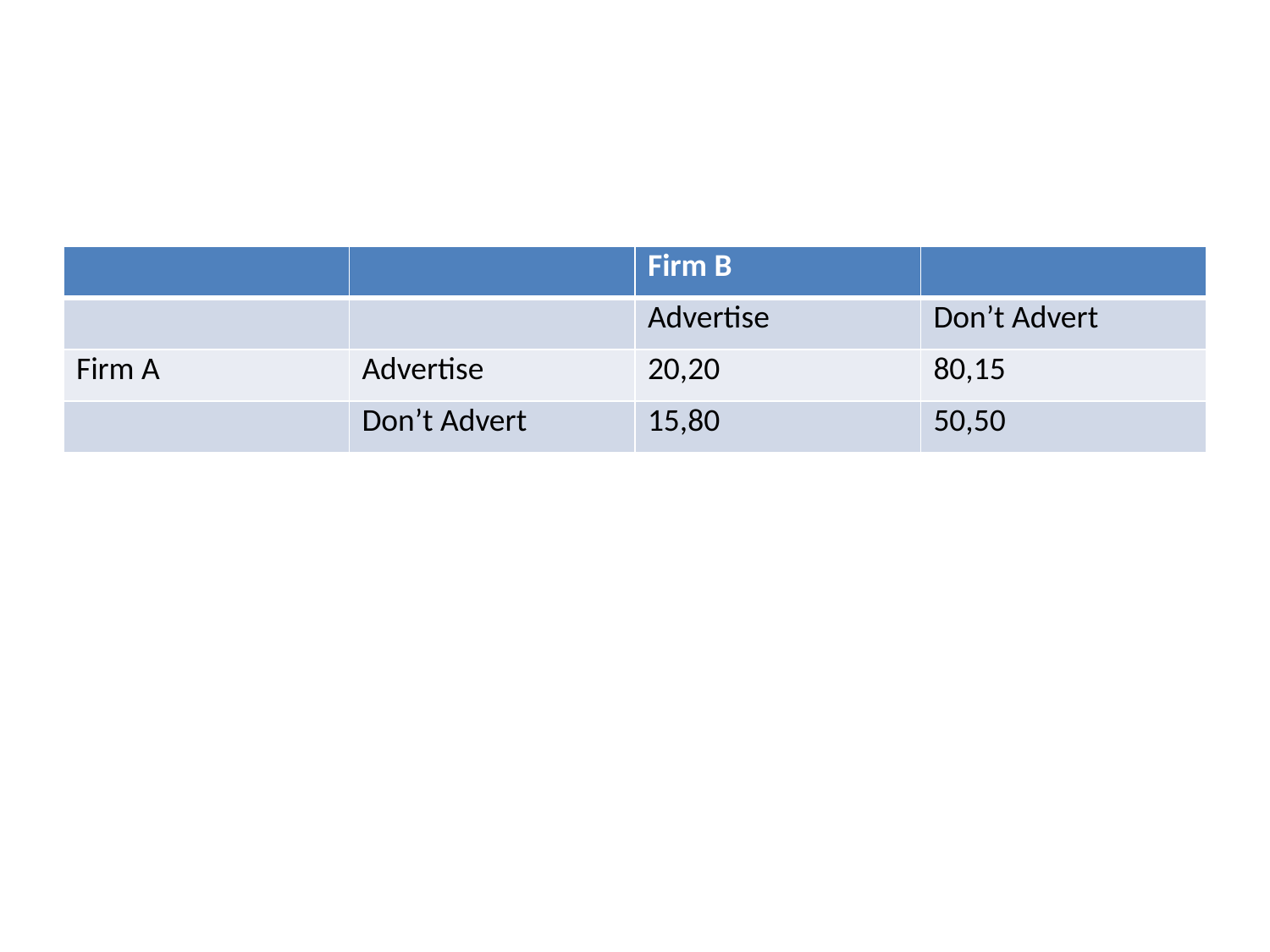

#
|  |  | Firm B |  |
| --- | --- | --- | --- |
|  |  | Advertise | Don’t Advert |
| Firm A | Advertise | 20,20 | 80,15 |
|  | Don’t Advert | 15,80 | 50,50 |